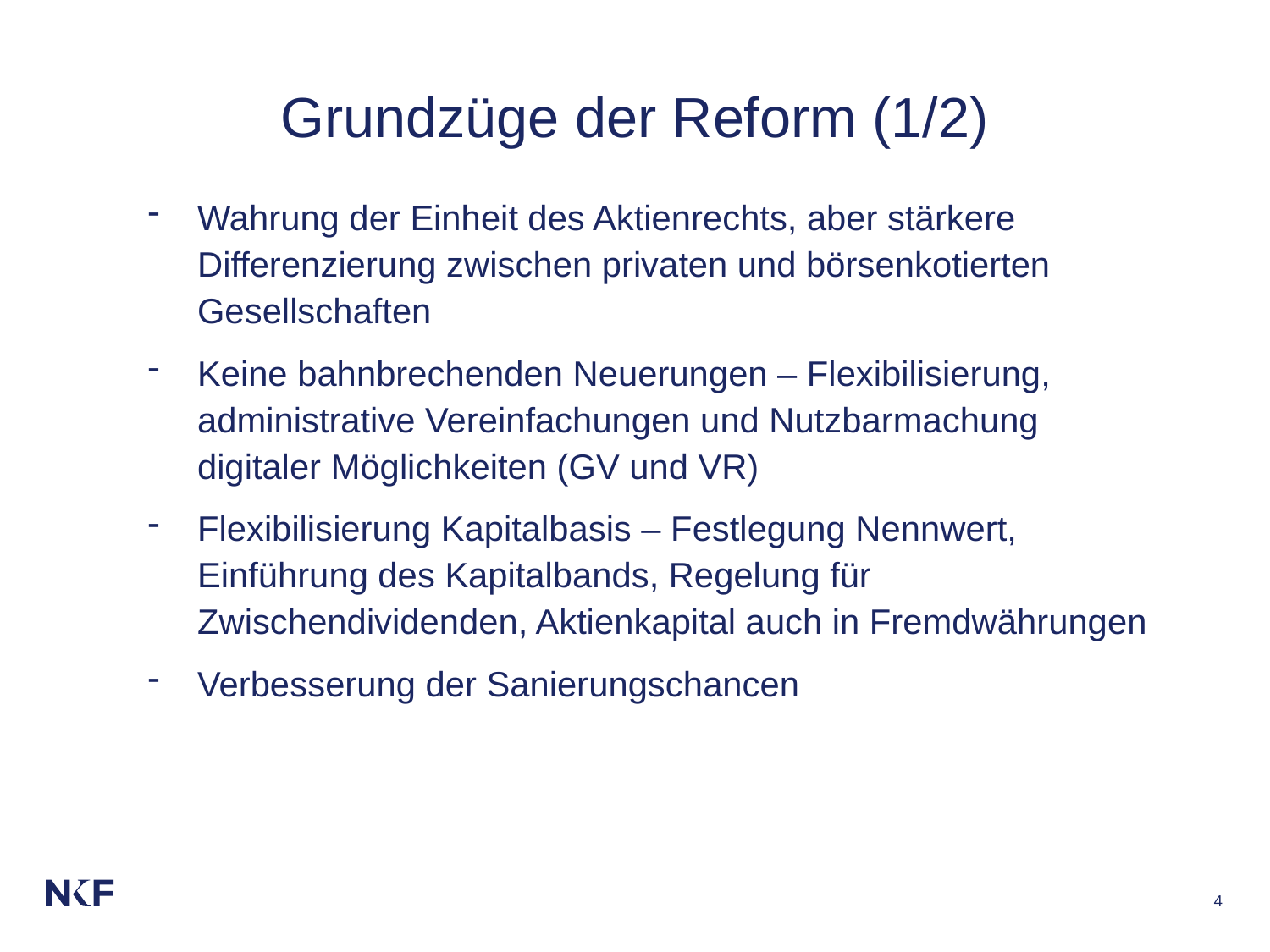

# Grundzüge der Reform (1/2)
Wahrung der Einheit des Aktienrechts, aber stärkere Differenzierung zwischen privaten und börsenkotierten Gesellschaften
Keine bahnbrechenden Neuerungen – Flexibilisierung, administrative Vereinfachungen und Nutzbarmachung digitaler Möglichkeiten (GV und VR)
Flexibilisierung Kapitalbasis – Festlegung Nennwert, Einführung des Kapitalbands, Regelung für Zwischendividenden, Aktienkapital auch in Fremdwährungen
Verbesserung der Sanierungschancen
4